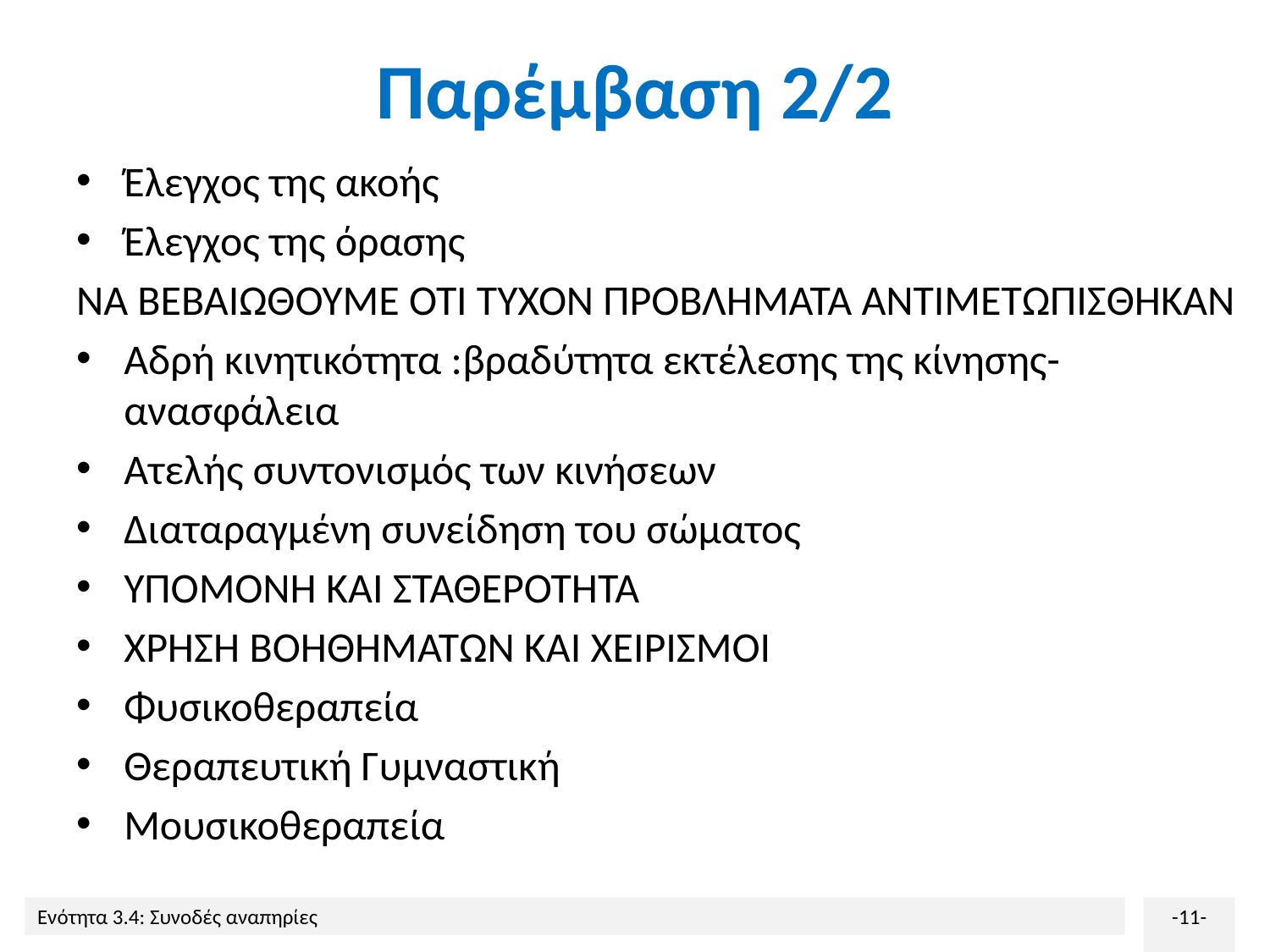

# Παρέμβαση 2/2
Έλεγχος της ακοής
Έλεγχος της όρασης
ΝΑ ΒΕΒΑΙΩΘΟΥΜΕ ΌΤΙ ΤΥΧΟΝ ΠΡΟΒΛΗΜΑΤΑ ΑΝΤΙΜΕΤΩΠΙΣΘΗΚΑΝ
Αδρή κινητικότητα :βραδύτητα εκτέλεσης της κίνησης- ανασφάλεια
Ατελής συντονισμός των κινήσεων
Διαταραγμένη συνείδηση του σώματος
ΥΠΟΜΟΝΗ ΚΑΙ ΣΤΑΘΕΡΟΤΗΤΑ
ΧΡΗΣΗ ΒΟΗΘΗΜΑΤΩΝ ΚΑΙ ΧΕΙΡΙΣΜΟΙ
Φυσικοθεραπεία
Θεραπευτική Γυμναστική
Μουσικοθεραπεία